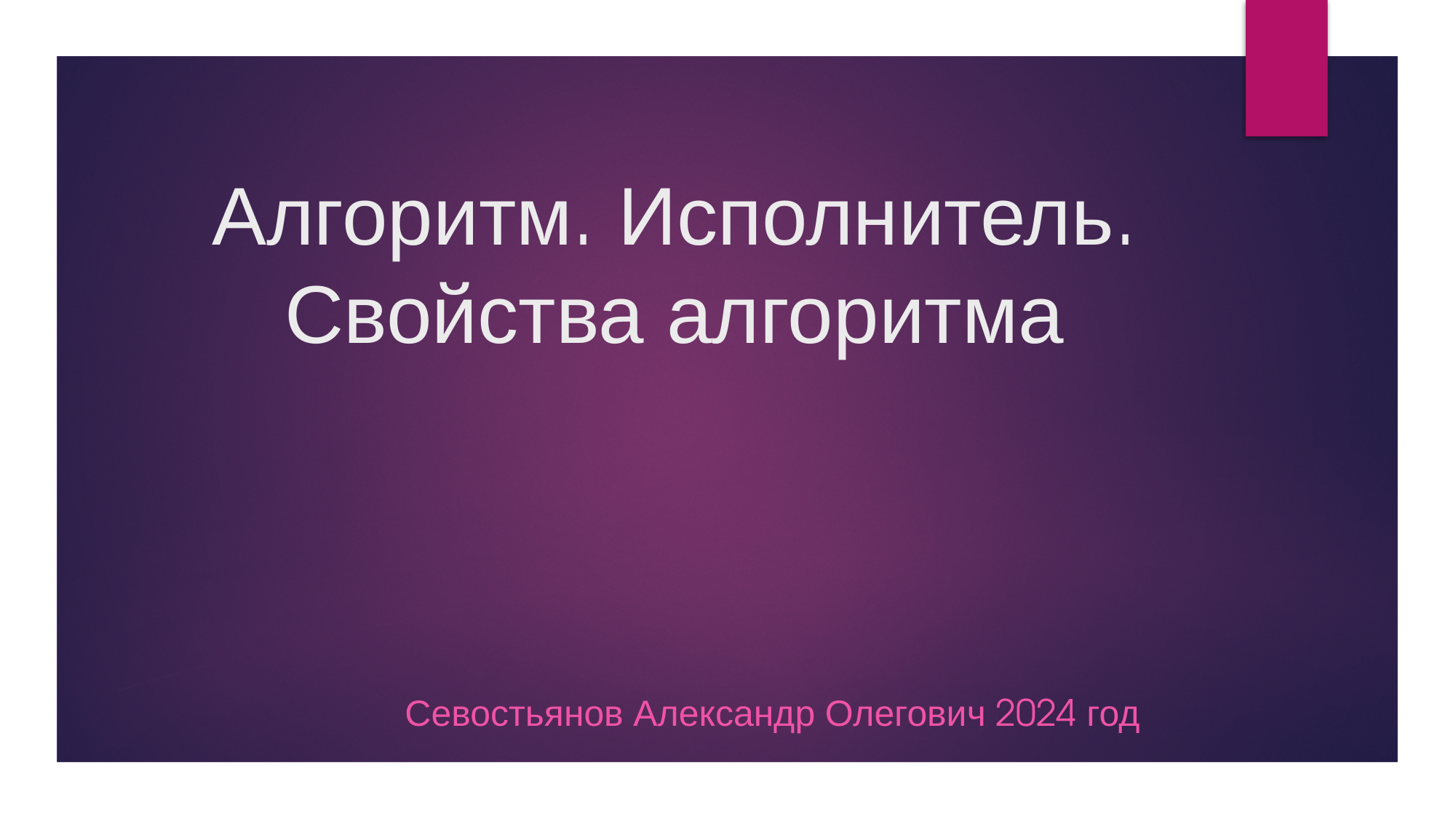

# Алгоритм. Исполнитель. Свойства алгоритма
	Севостьянов Александр Олегович 2024 год